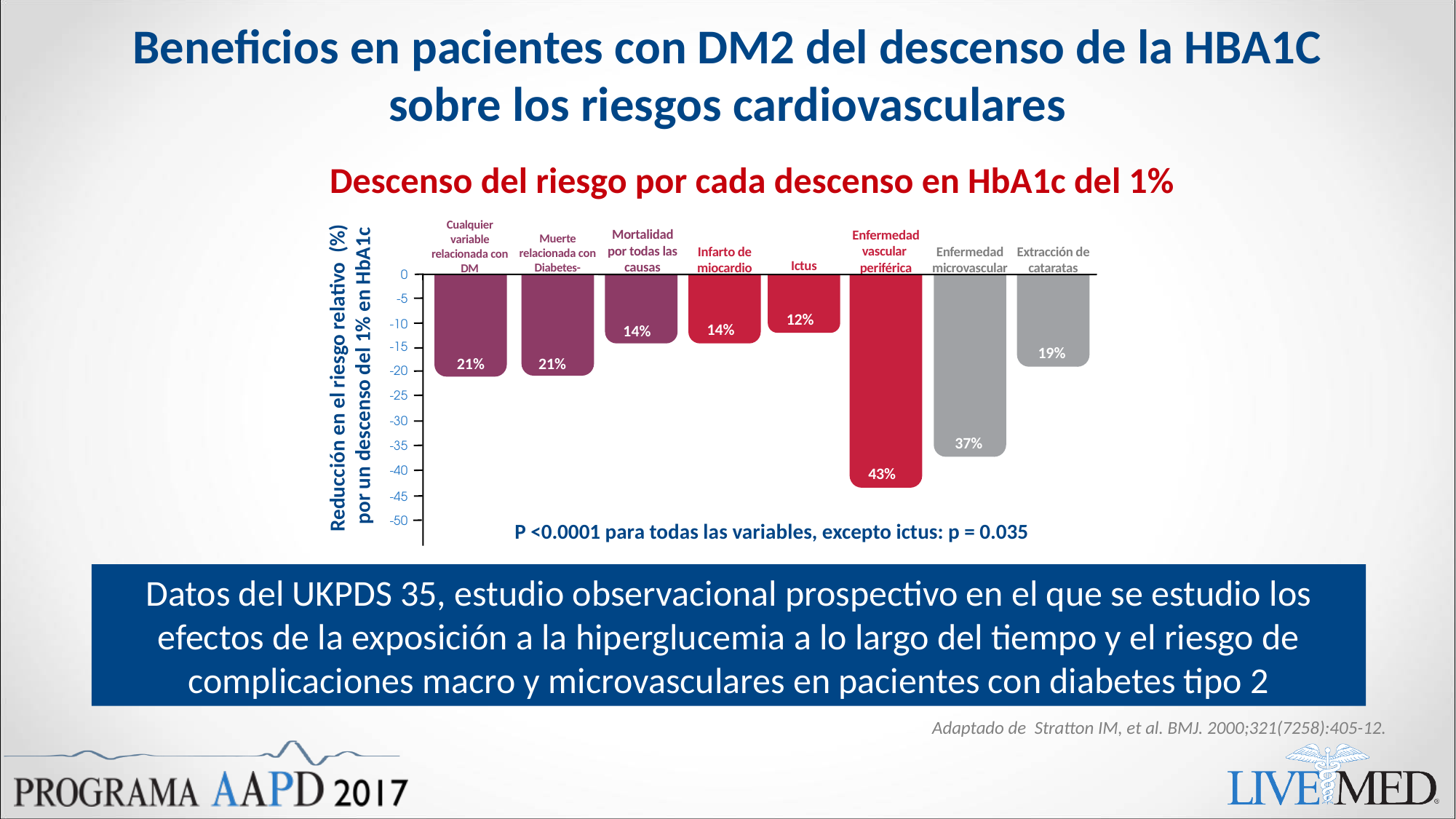

# Beneficios en pacientes con DM2 del descenso de la HBA1C sobre los riesgos cardiovasculares
Descenso del riesgo por cada descenso en HbA1c del 1%
Cualquier variable relacionada con DM
Mortalidad por todas las causas
Enfermedad vascular
periférica
Muerte relacionada con Diabetes-
Infarto de miocardio
Enfermedad microvascular
Extracción de cataratas
Ictus
0

-5

12%
14%
14%
-10

19%
-15
Reducción en el riesgo relativo  (%)
por un descenso del 1% en HbA1c

21%
21%
-20

-25

-30

37%
-35

43%
-40

-45

-50

P <0.0001 para todas las variables, excepto ictus: p = 0.035
Datos del UKPDS 35, estudio observacional prospectivo en el que se estudio los efectos de la exposición a la hiperglucemia a lo largo del tiempo y el riesgo de complicaciones macro y microvasculares en pacientes con diabetes tipo 2
Adaptado de  Stratton IM, et al. BMJ. 2000;321(7258):405-12.